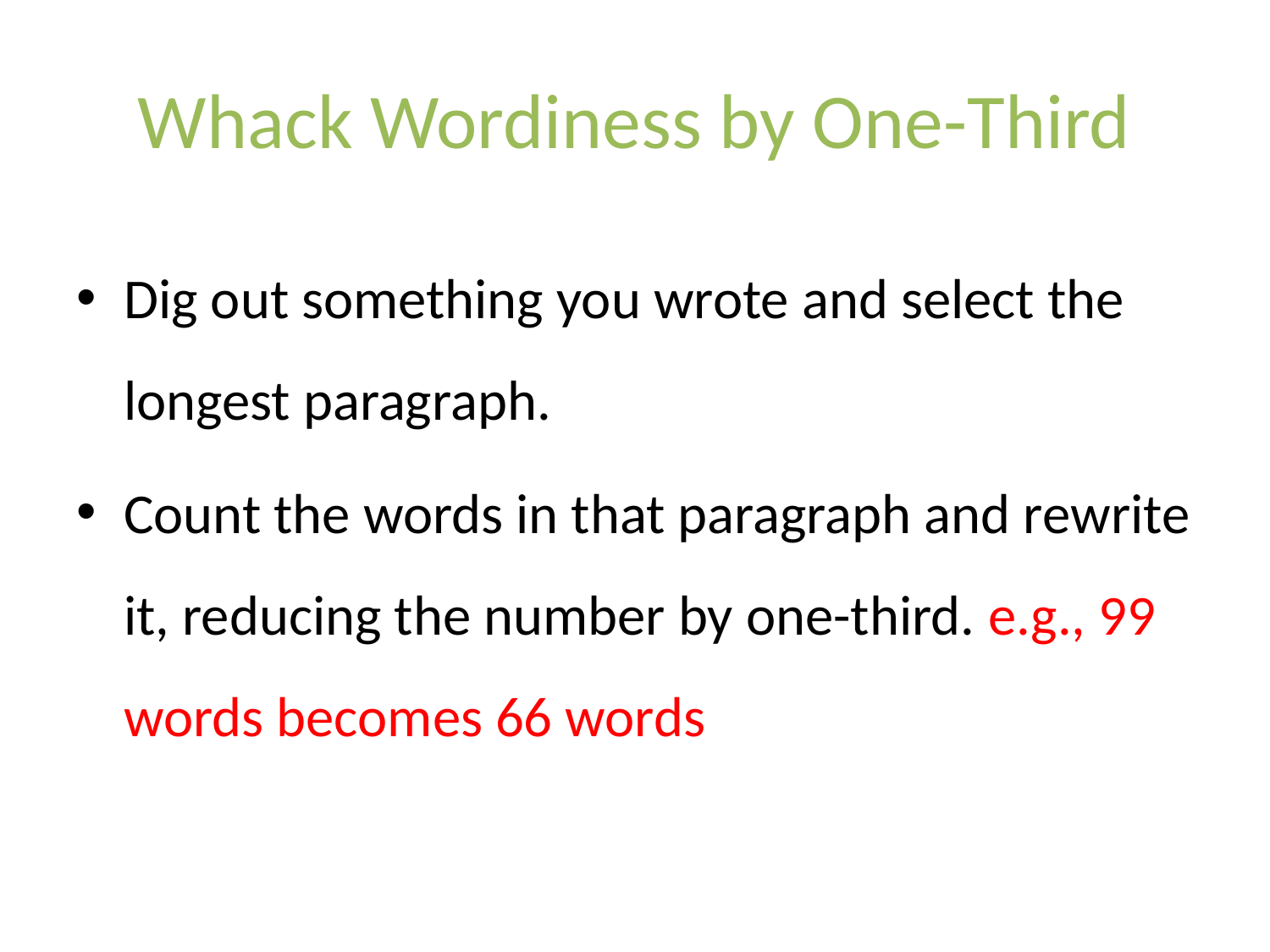

# Whack Wordiness by One-Third
Dig out something you wrote and select the longest paragraph.
Count the words in that paragraph and rewrite it, reducing the number by one-third. e.g., 99 words becomes 66 words